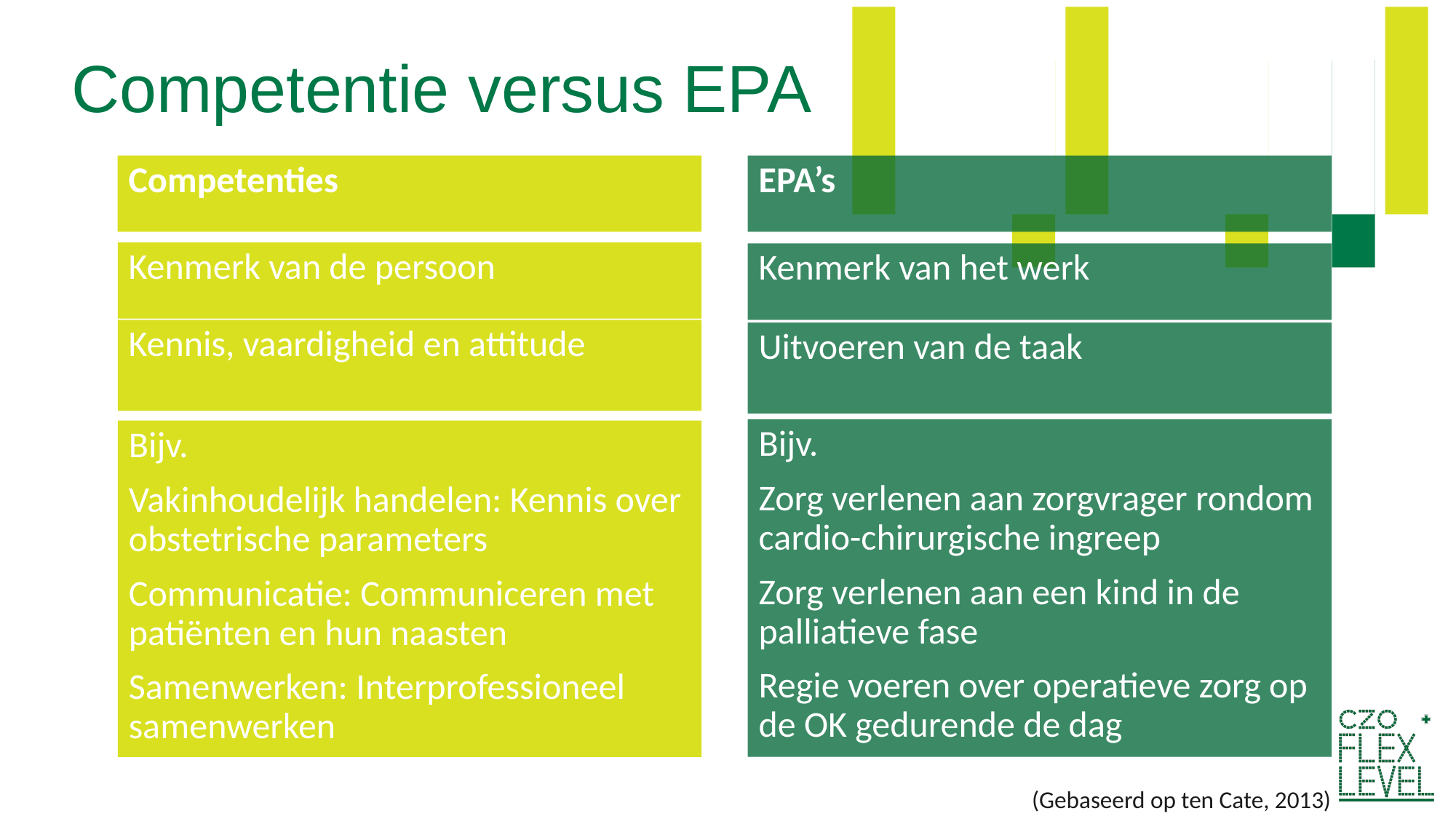

# Competentie versus EPA
Competenties
EPA’s
Kenmerk van de persoon
Kenmerk van het werk
Kennis, vaardigheid en attitude
Uitvoeren van de taak
Bijv.
Zorg verlenen aan zorgvrager rondom cardio-chirurgische ingreep
Zorg verlenen aan een kind in de palliatieve fase
Regie voeren over operatieve zorg op de OK gedurende de dag
Bijv.
Vakinhoudelijk handelen: Kennis over obstetrische parameters
Communicatie: Communiceren met patiënten en hun naasten
Samenwerken: Interprofessioneel samenwerken

(Gebaseerd op ten Cate, 2013)